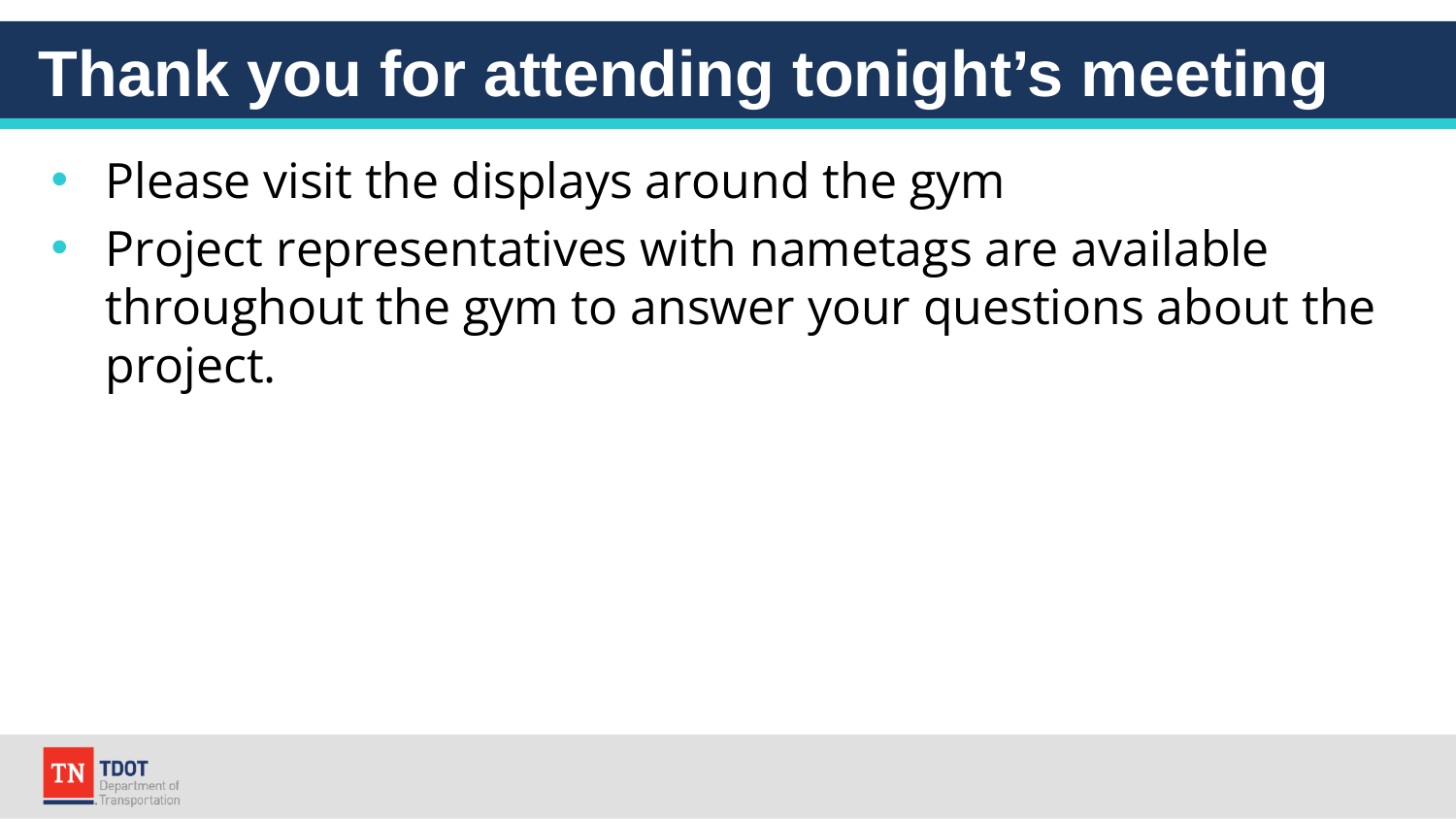

# Thank you for attending tonight’s meeting
Please visit the displays around the gym
Project representatives with nametags are available throughout the gym to answer your questions about the project.